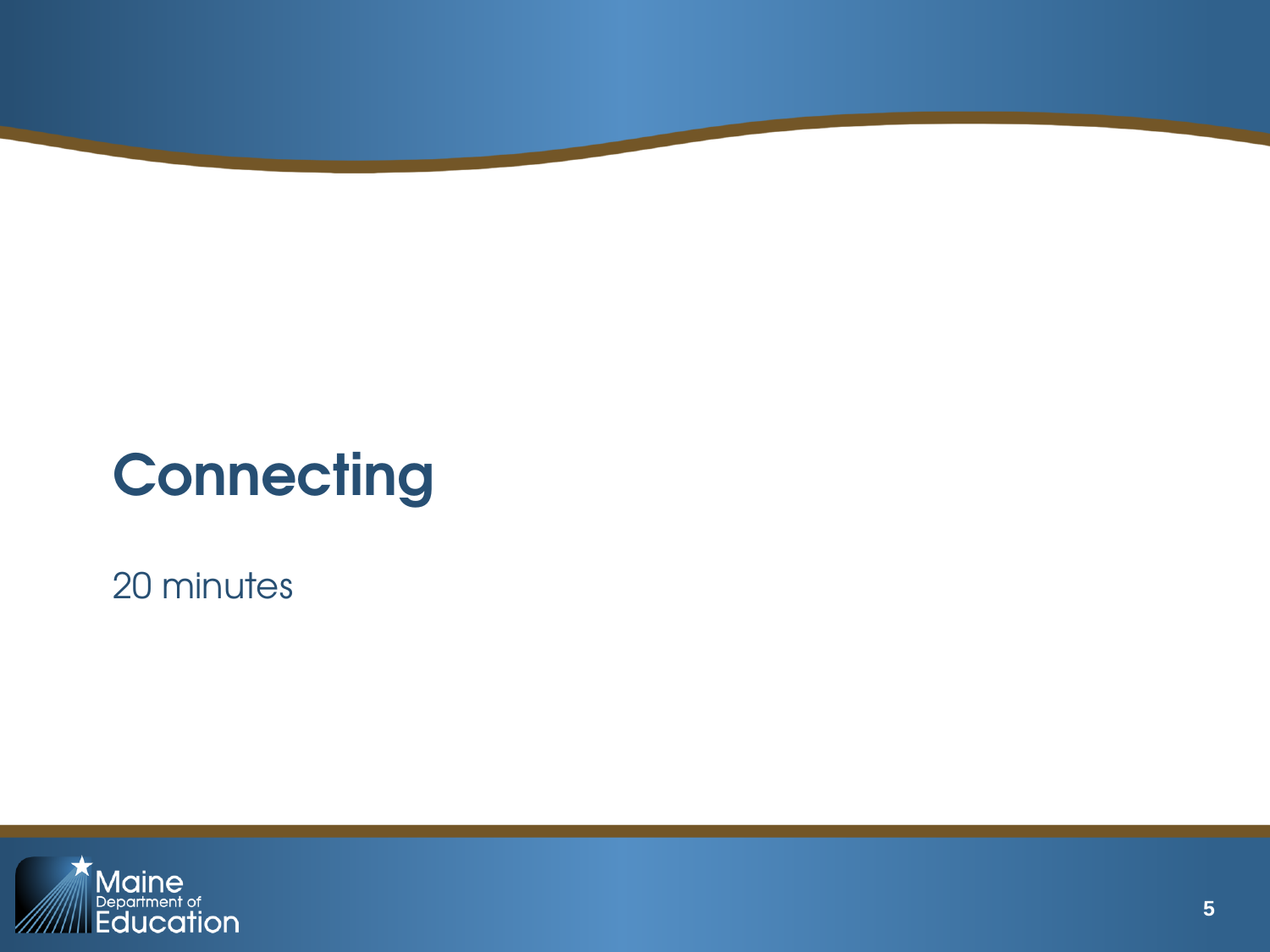

Connecting

20 minutes
# Connecting Activity
5